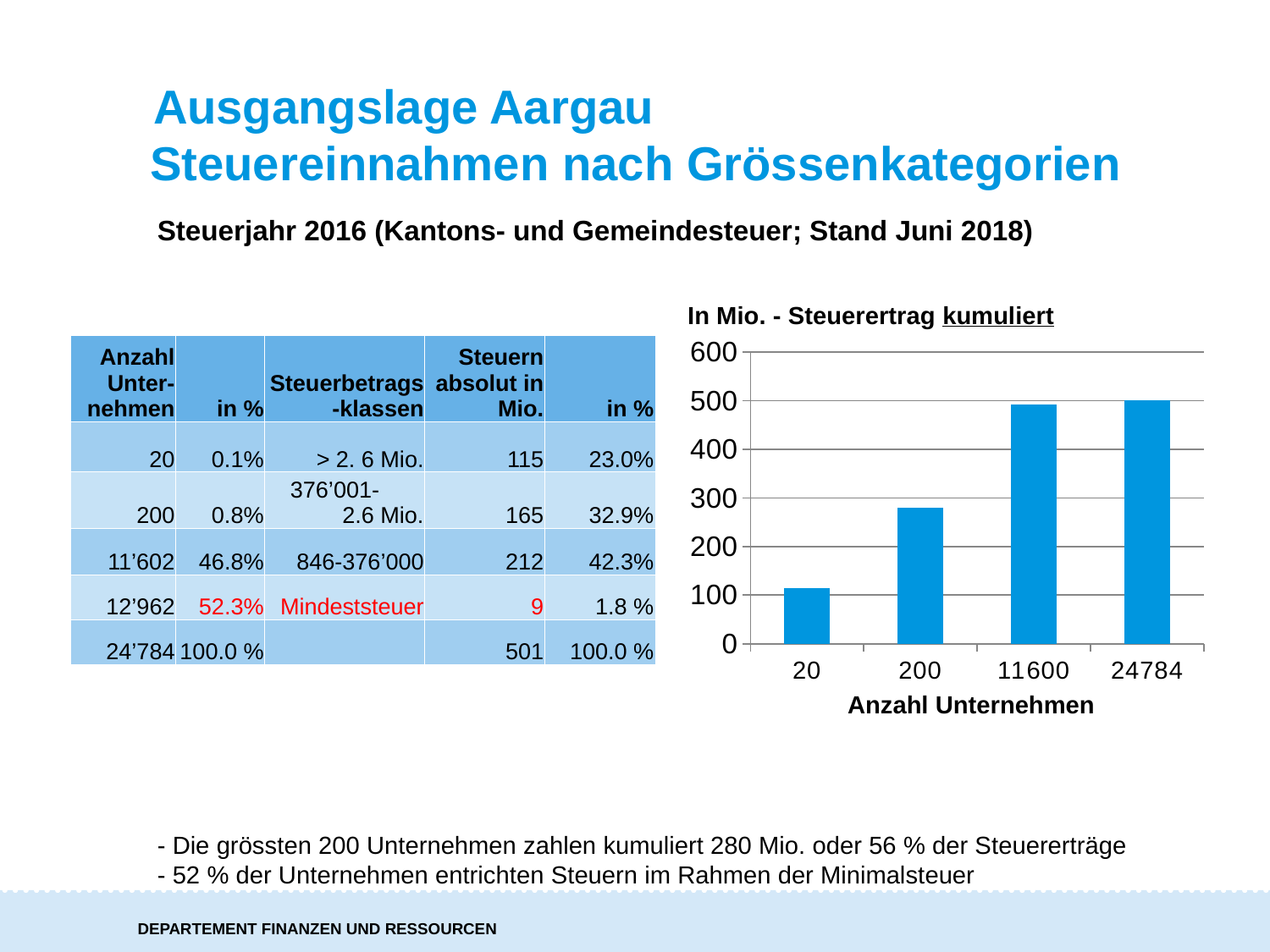

# Ausgangslage Aargau Steuereinnahmen nach Grössenkategorien
Steuerjahr 2016 (Kantons- und Gemeindesteuer; Stand Juni 2018)

In Mio. - Steuerertrag kumuliert

### Chart

| Category | in Mio. CHF |
|---|---|
| 20 | 115.0 |
| 200 | 280.0 |
| 11600 | 492.0 |
| 24784 | 501.0 |
| Anzahl Unter-nehmen | in % | Steuerbetrags-klassen | Steuern absolut in Mio. | in % |
| --- | --- | --- | --- | --- |
| 20 | 0.1% | > 2. 6 Mio. | 115 | 23.0% |
| 200 | 0.8% | 376’001- 2.6 Mio. | 165 | 32.9% |
| 11’602 | 46.8% | 846-376’000 | 212 | 42.3% |
| 12’962 | 52.3% | Mindeststeuer | 9 | 1.8 % |
| 24’784 | 100.0 % |  | 501 | 100.0 % |

Anzahl Unternehmen
- Die grössten 200 Unternehmen zahlen kumuliert 280 Mio. oder 56 % der Steuererträge
- 52 % der Unternehmen entrichten Steuern im Rahmen der Minimalsteuer